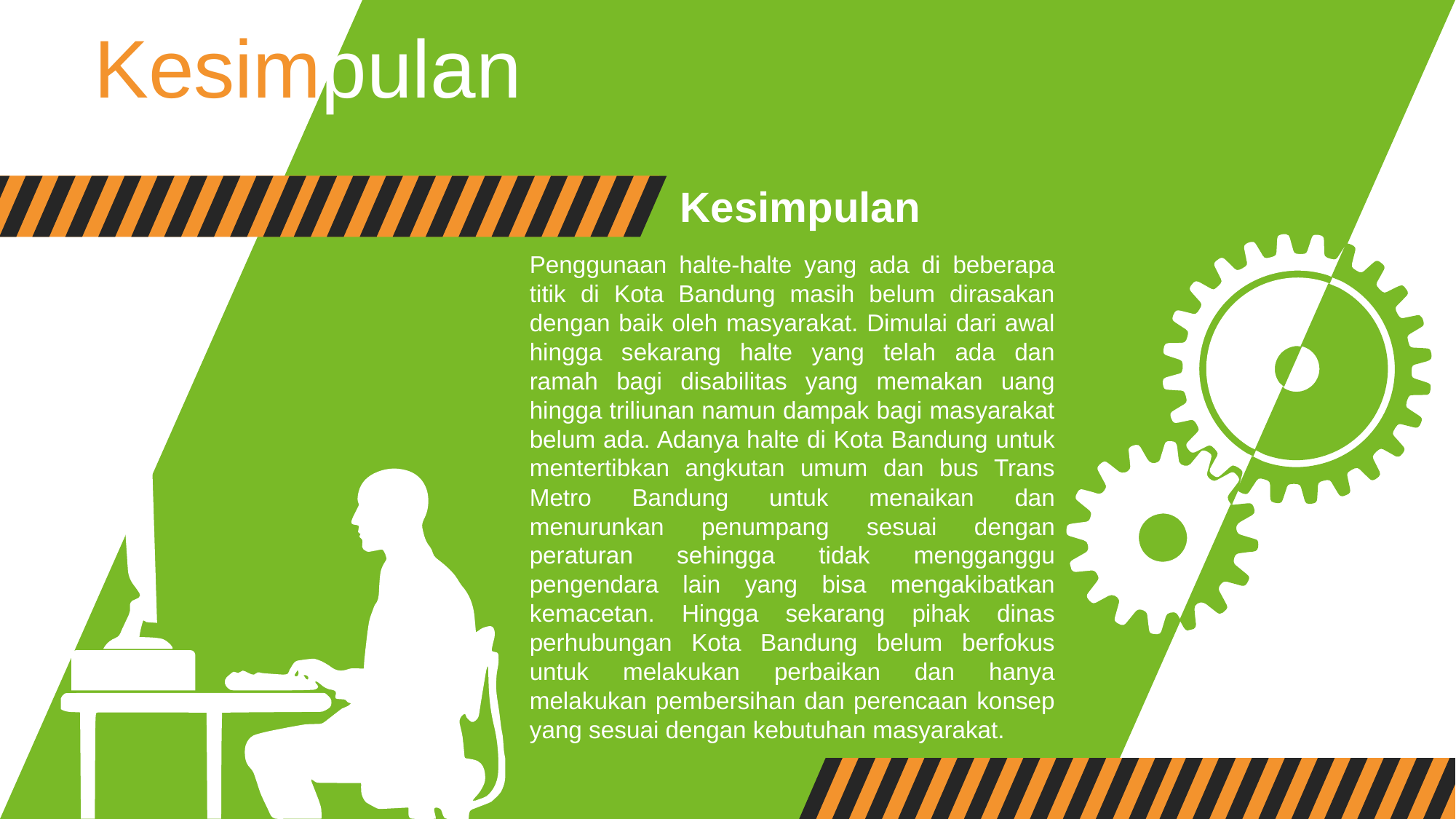

Kesimpulan
Kesimpulan

Penggunaan halte-halte yang ada di beberapa titik di Kota Bandung masih belum dirasakan dengan baik oleh masyarakat. Dimulai dari awal hingga sekarang halte yang telah ada dan ramah bagi disabilitas yang memakan uang hingga triliunan namun dampak bagi masyarakat belum ada. Adanya halte di Kota Bandung untuk mentertibkan angkutan umum dan bus Trans Metro Bandung untuk menaikan dan menurunkan penumpang sesuai dengan peraturan sehingga tidak mengganggu pengendara lain yang bisa mengakibatkan kemacetan. Hingga sekarang pihak dinas perhubungan Kota Bandung belum berfokus untuk melakukan perbaikan dan hanya melakukan pembersihan dan perencaan konsep yang sesuai dengan kebutuhan masyarakat.